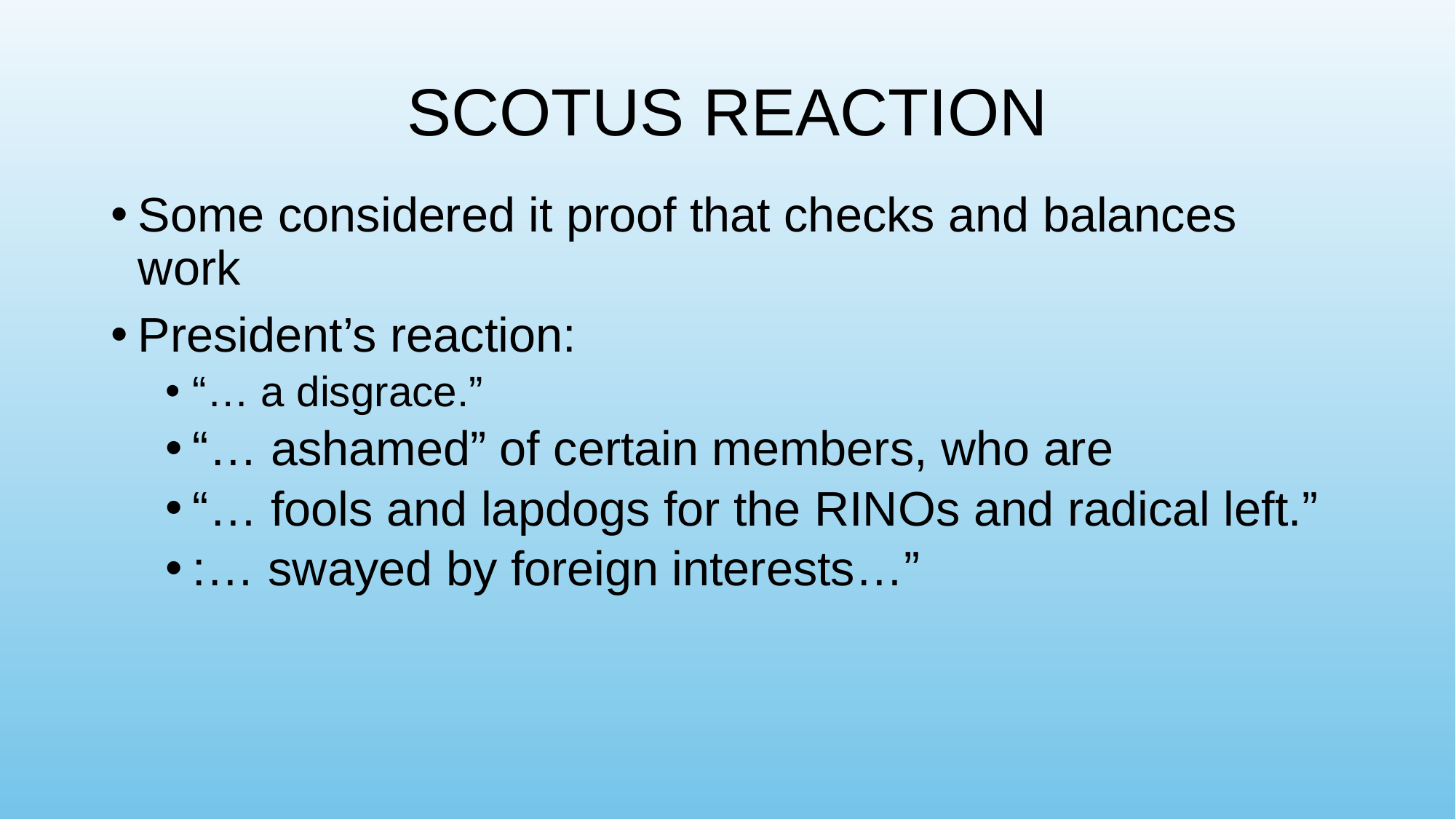

# SCOTUS REACTION
Some considered it proof that checks and balances work
President’s reaction:
“… a disgrace.”
“… ashamed” of certain members, who are
“… fools and lapdogs for the RINOs and radical left.”
:… swayed by foreign interests…”